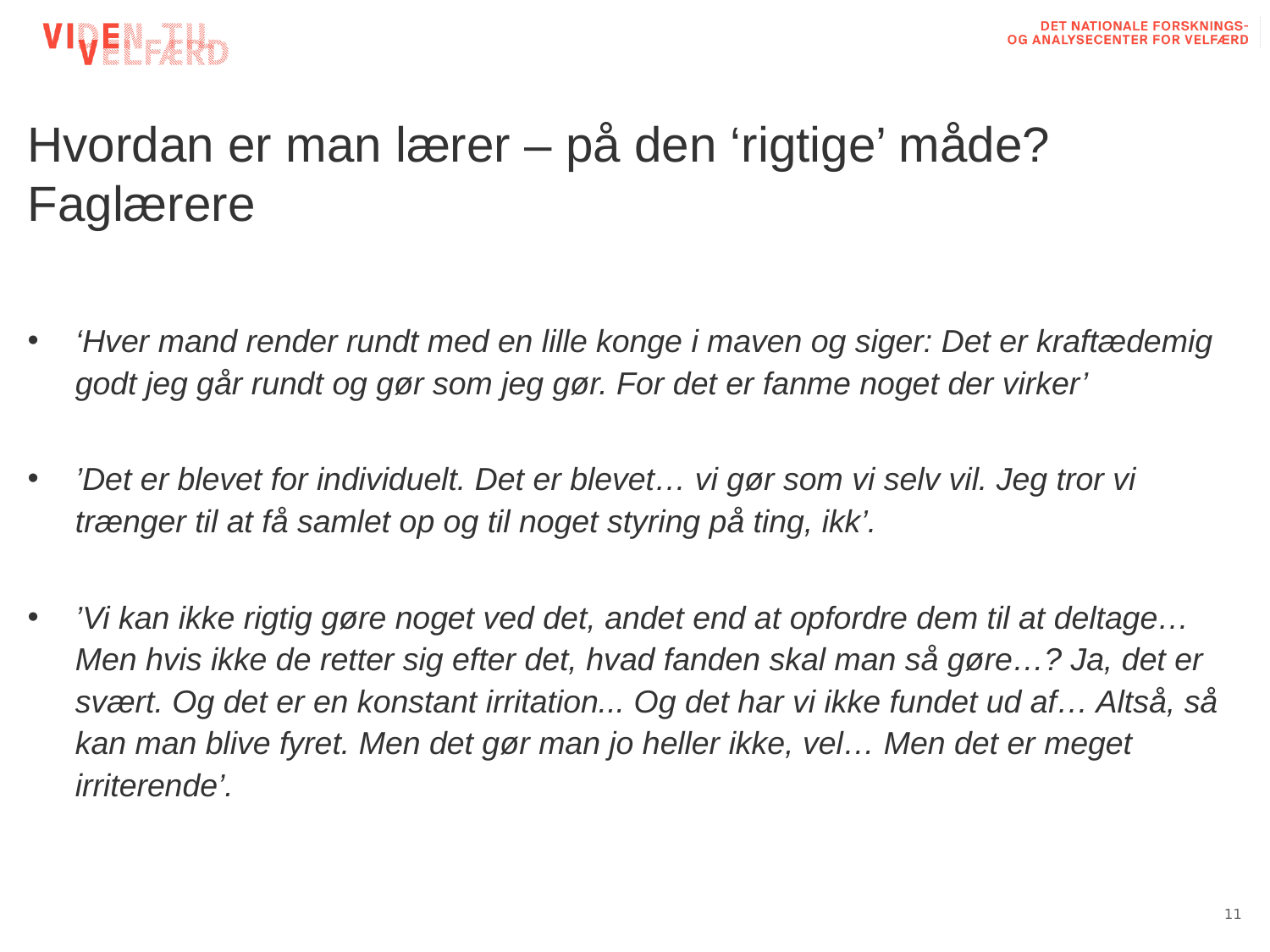

# Hvordan er man lærer – på den ‘rigtige’ måde? Faglærere

‘Hver mand render rundt med en lille konge i maven og siger: Det er kraftædemig godt jeg går rundt og gør som jeg gør. For det er fanme noget der virker’

’Det er blevet for individuelt. Det er blevet… vi gør som vi selv vil. Jeg tror vi trænger til at få samlet op og til noget styring på ting, ikk’.

’Vi kan ikke rigtig gøre noget ved det, andet end at opfordre dem til at deltage… Men hvis ikke de retter sig efter det, hvad fanden skal man så gøre…? Ja, det er svært. Og det er en konstant irritation... Og det har vi ikke fundet ud af… Altså, så kan man blive fyret. Men det gør man jo heller ikke, vel… Men det er meget irriterende’.

11